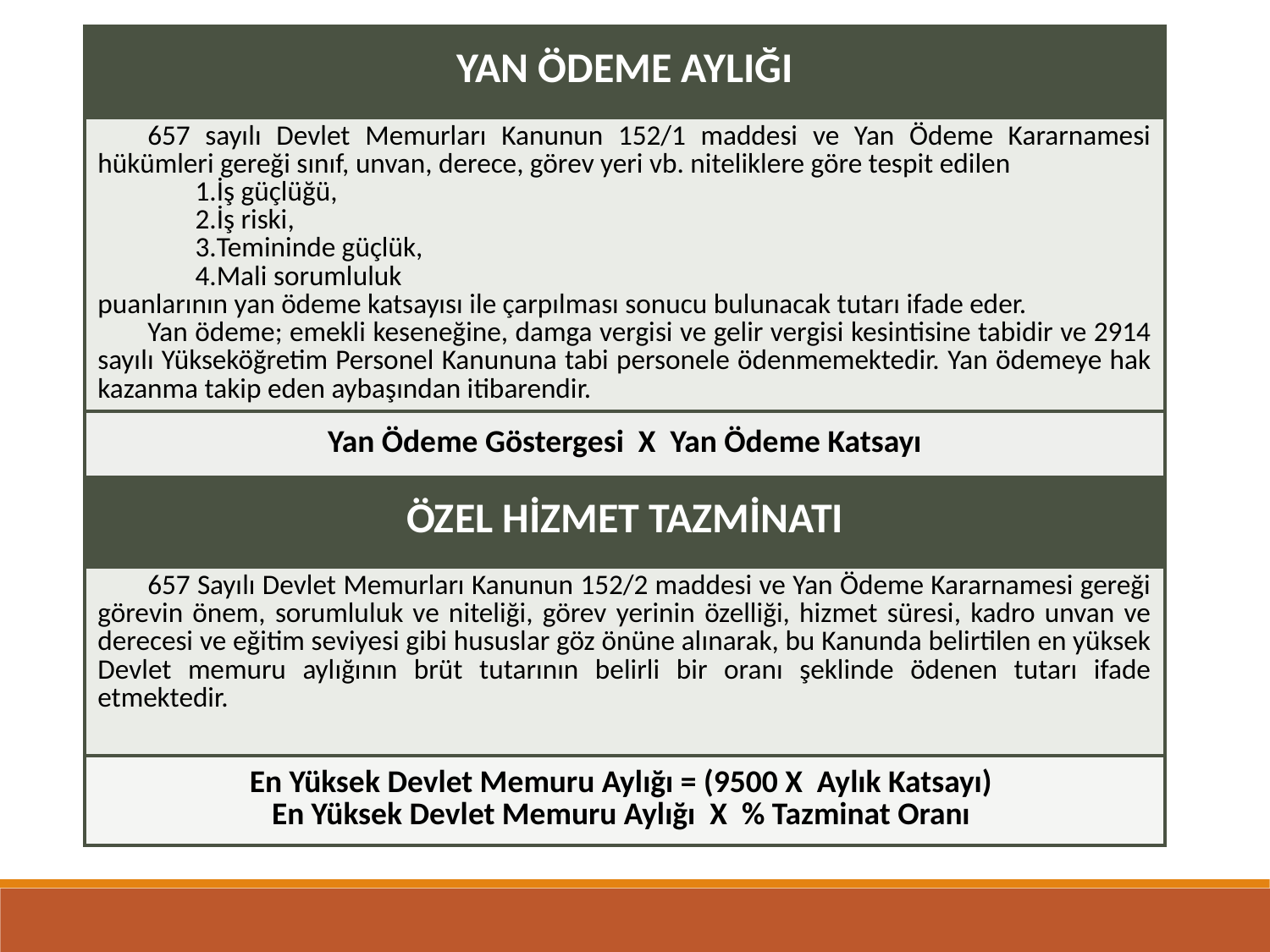

| YAN ÖDEME AYLIĞI |
| --- |
| 657 sayılı Devlet Memurları Kanunun 152/1 maddesi ve Yan Ödeme Kararnamesi hükümleri gereği sınıf, unvan, derece, görev yeri vb. niteliklere göre tespit edilen İş güçlüğü, İş riski, Temininde güçlük, Mali sorumluluk puanlarının yan ödeme katsayısı ile çarpılması sonucu bulunacak tutarı ifade eder. Yan ödeme; emekli keseneğine, damga vergisi ve gelir vergisi kesintisine tabidir ve 2914 sayılı Yükseköğretim Personel Kanununa tabi personele ödenmemektedir. Yan ödemeye hak kazanma takip eden aybaşından itibarendir. |
| Yan Ödeme Göstergesi X Yan Ödeme Katsayı |
| ÖZEL HİZMET TAZMİNATI |
| 657 Sayılı Devlet Memurları Kanunun 152/2 maddesi ve Yan Ödeme Kararnamesi gereği görevin önem, sorumluluk ve niteliği, görev yerinin özelliği, hizmet süresi, kadro unvan ve derecesi ve eğitim seviyesi gibi hususlar göz önüne alınarak, bu Kanunda belirtilen en yüksek Devlet memuru aylığının brüt tutarının belirli bir oranı şeklinde ödenen tutarı ifade etmektedir. |
| En Yüksek Devlet Memuru Aylığı = (9500 X Aylık Katsayı) En Yüksek Devlet Memuru Aylığı X % Tazminat Oranı |